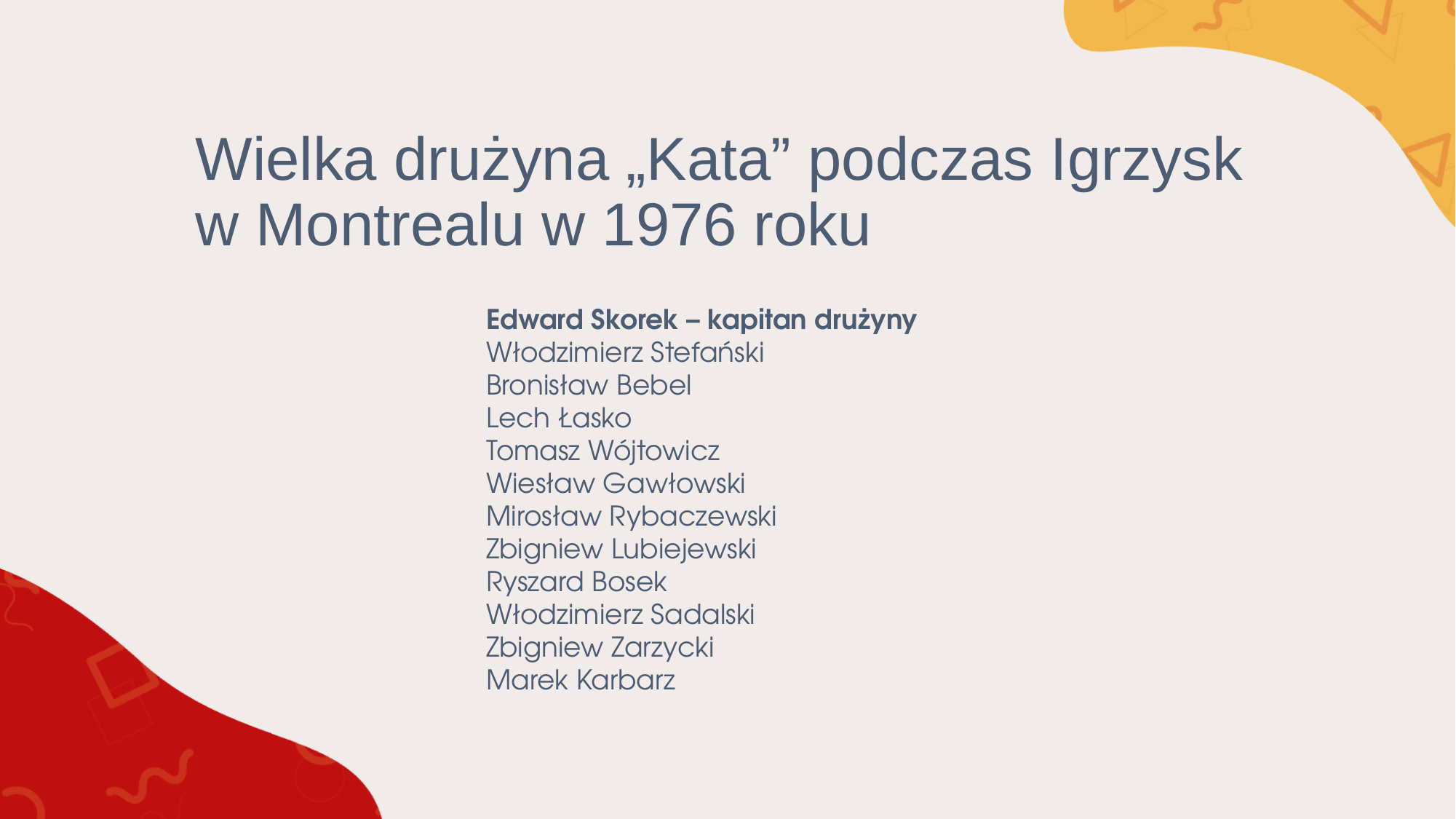

# Wielka drużyna „Kata” podczas Igrzysk w Montrealu w 1976 roku
Edward Skorek – kapitan drużyny
Włodzimierz Stefański
Bronisław Bebel
Lech Łasko
Tomasz Wójtowicz
Wiesław Gawłowski
Mirosław Rybaczewski
Zbigniew Lubiejewski
Ryszard Bosek
Włodzimierz Sadalski
Zbigniew Zarzycki
Marek Karbarz